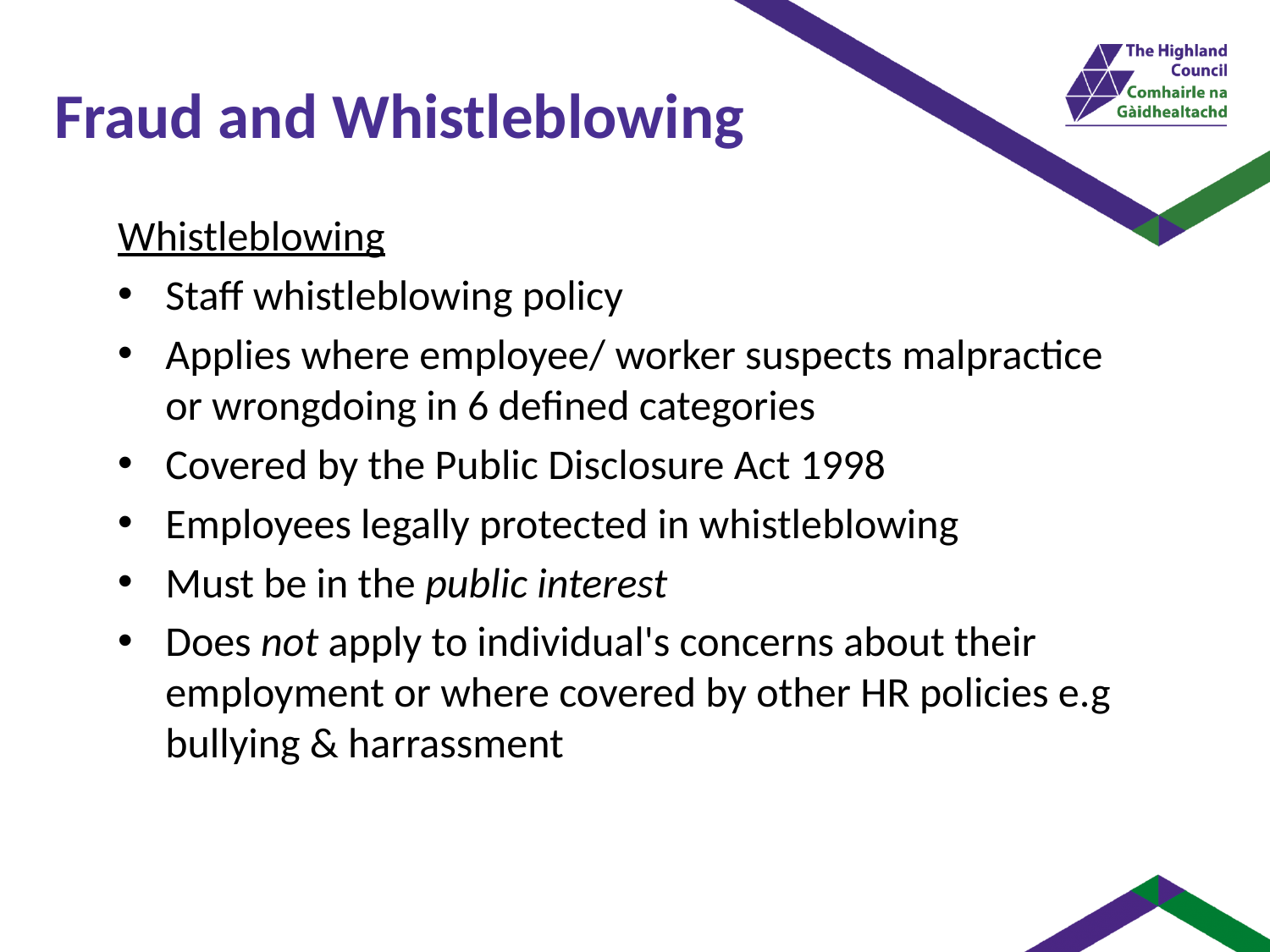

Fraud and Whistleblowing
Whistleblowing
Staff whistleblowing policy
Applies where employee/ worker suspects malpractice or wrongdoing in 6 defined categories
Covered by the Public Disclosure Act 1998
Employees legally protected in whistleblowing
Must be in the public interest
Does not apply to individual's concerns about their employment or where covered by other HR policies e.g bullying & harrassment